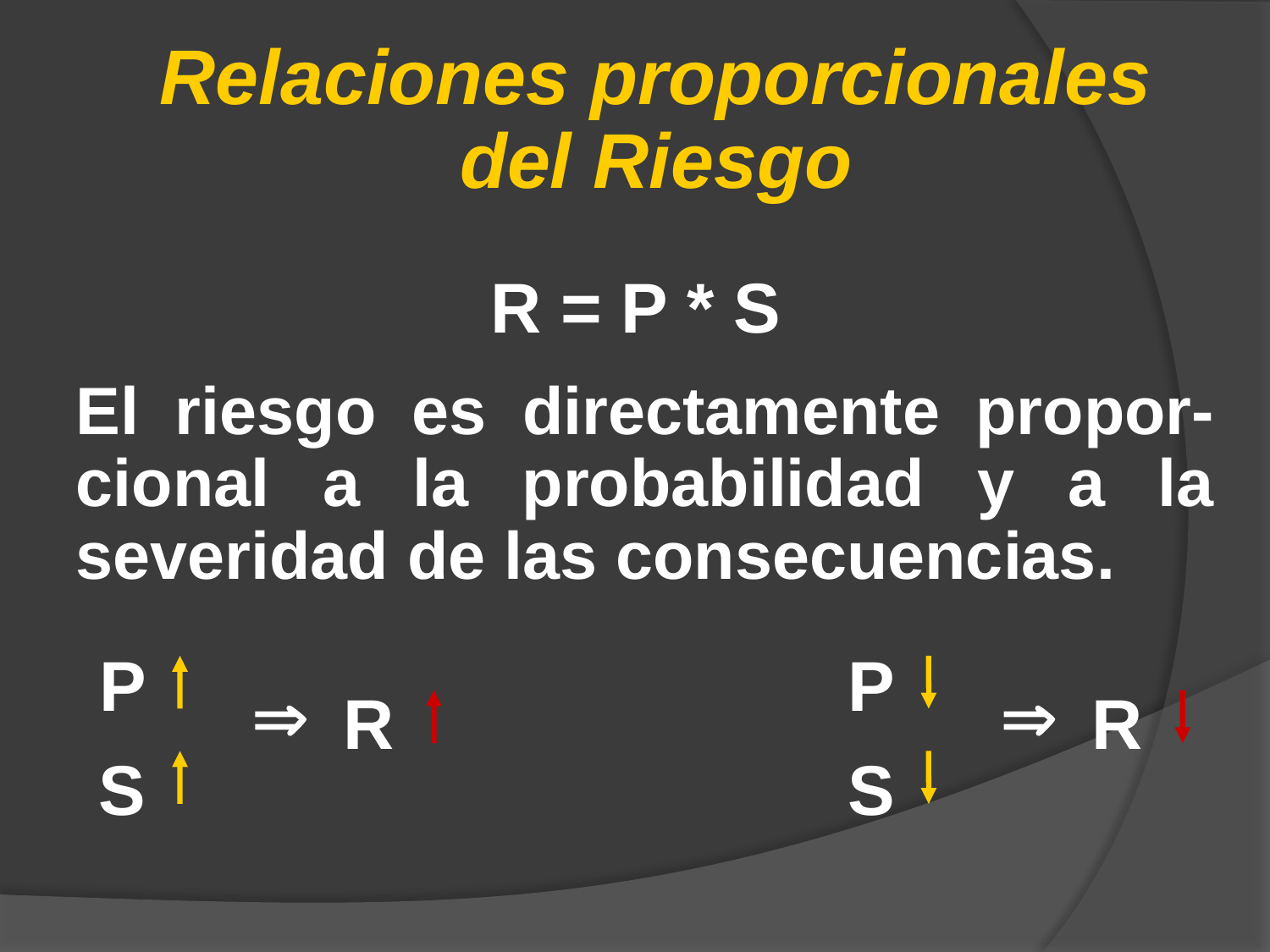

Relaciones proporcionales del Riesgo
R = P * S
El riesgo es directamente propor-cional a la probabilidad y a la severidad de las consecuencias.
P

⇒
R

S

P

⇒
R

S